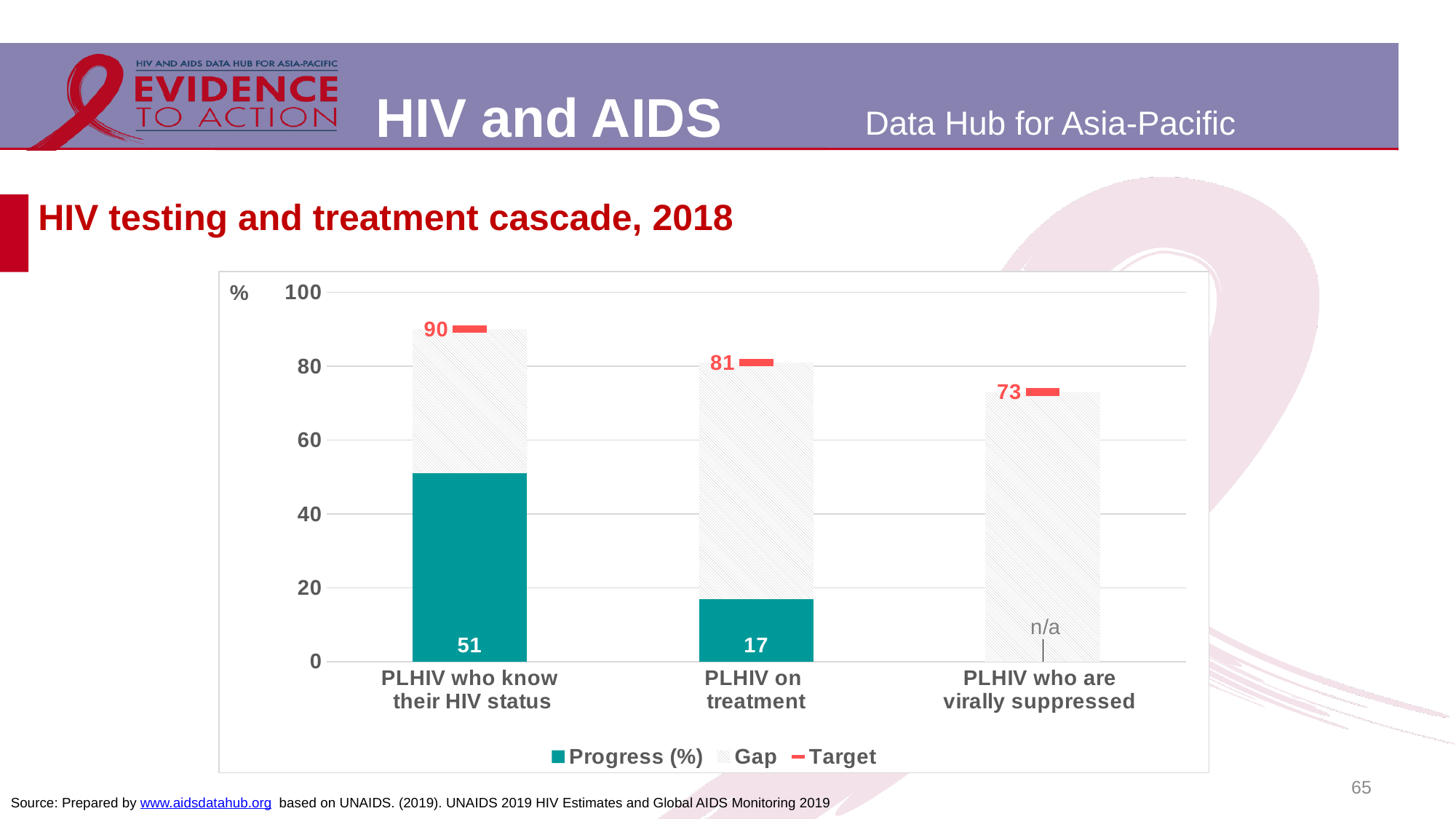

# HIV testing and treatment cascade, 2018

### Chart

| Category | Progress (%) | Gap | Target |
|---|---|---|---|
| PLHIV who know
 their HIV status | 51.0 | 39.0 | 90.0 |
| PLHIV on
treatment | 17.0 | 64.0 | 81.0 |
| PLHIV who are
virally suppressed  | 0.0 | 73.0 | 73.0 |
65
Source: Prepared by www.aidsdatahub.org  based on UNAIDS. (2019). UNAIDS 2019 HIV Estimates and Global AIDS Monitoring 2019